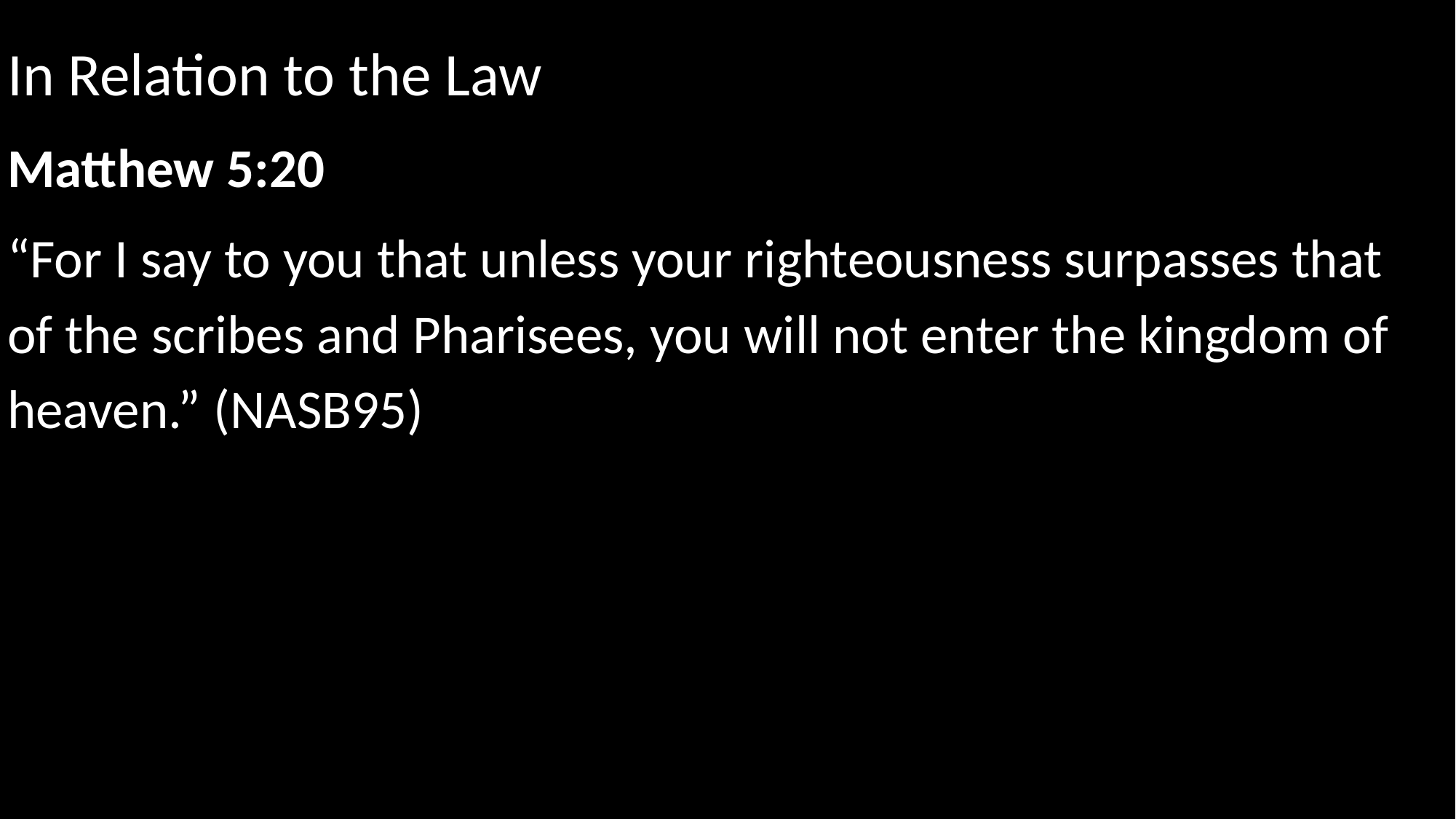

In Relation to the Law
Matthew 5:20
“For I say to you that unless your righteousness surpasses that of the scribes and Pharisees, you will not enter the kingdom of heaven.” (NASB95)